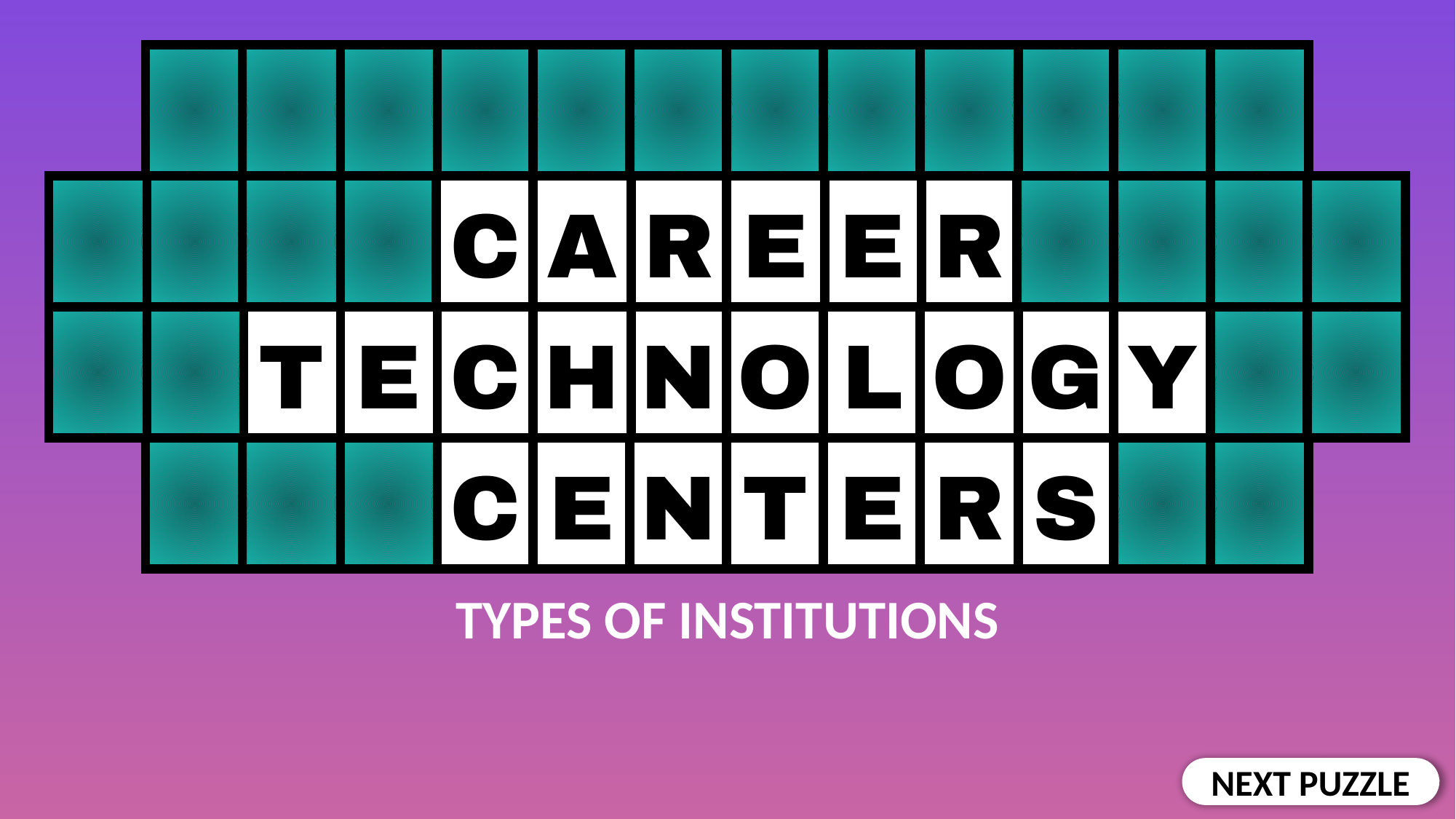

# Puzzle Slide 68

R
C
A
R
E
E
T
E
C
H
N
O
L
O
G
Y
C
E
N
T
E
R
S
TYPES OF INSTITUTIONS
NEXT PUZZLE